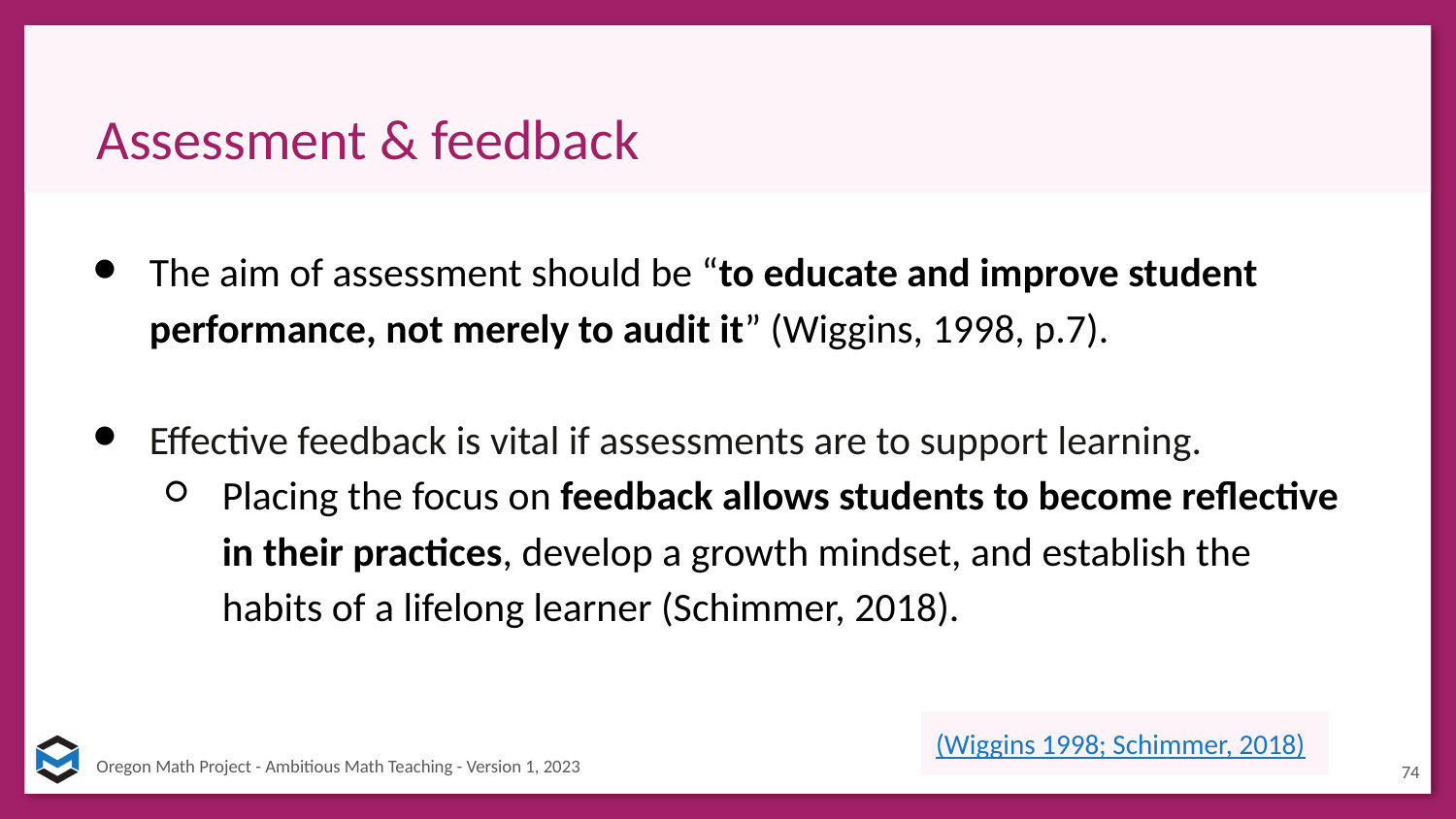

# Assessment & feedback
The aim of assessment should be “to educate and improve student performance, not merely to audit it” (Wiggins, 1998, p.7).

Effective feedback is vital if assessments are to support learning.
Placing the focus on feedback allows students to become reflective in their practices, develop a growth mindset, and establish the habits of a lifelong learner (Schimmer, 2018).
(Wiggins 1998; Schimmer, 2018)
74